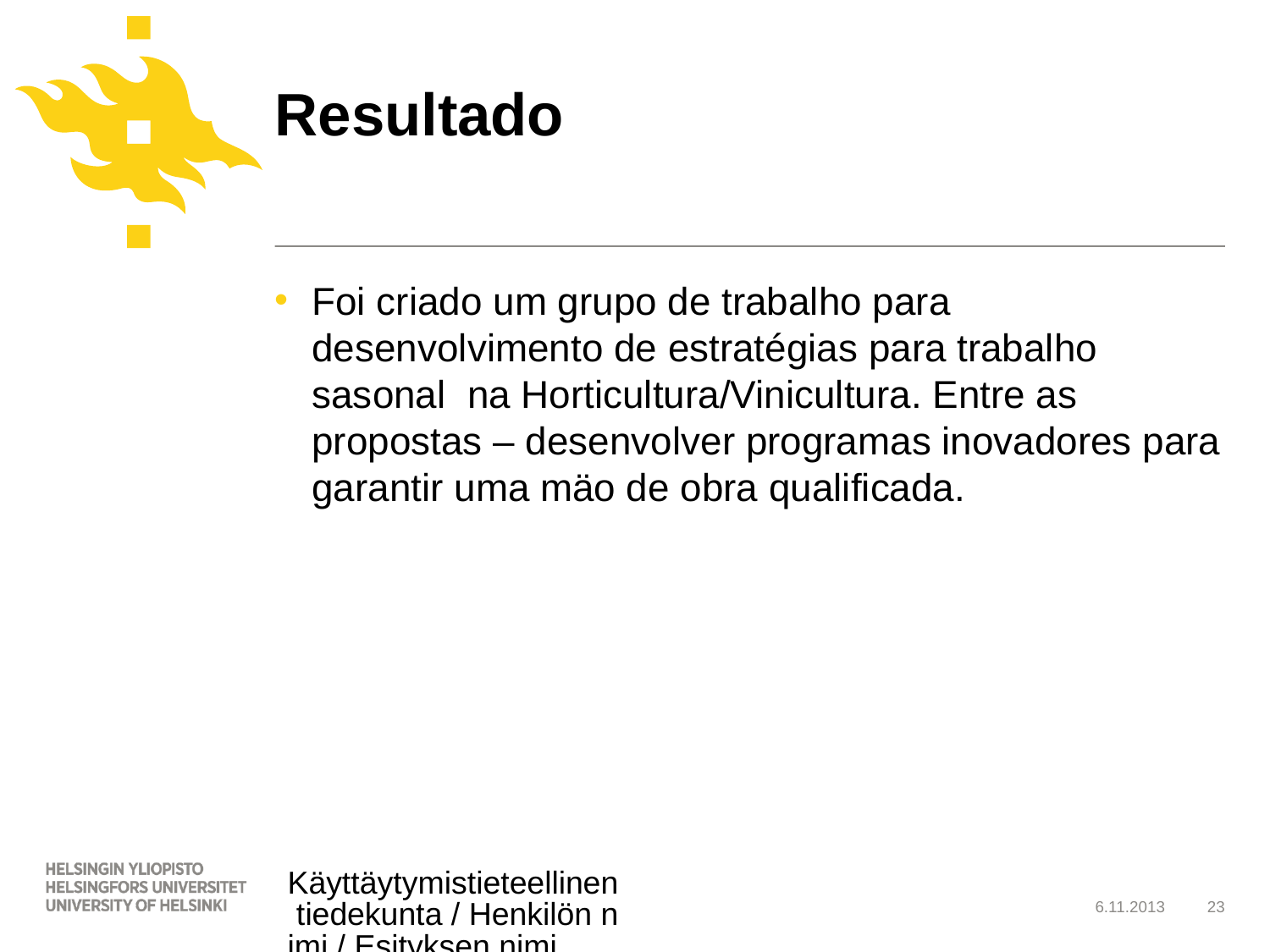

# Resultado
Foi criado um grupo de trabalho para desenvolvimento de estratégias para trabalho sasonal  na Horticultura/Vinicultura. Entre as propostas – desenvolver programas inovadores para garantir uma mäo de obra qualificada.
Käyttäytymistieteellinen tiedekunta / Henkilön nimi / Esityksen nimi
6.11.2013
23